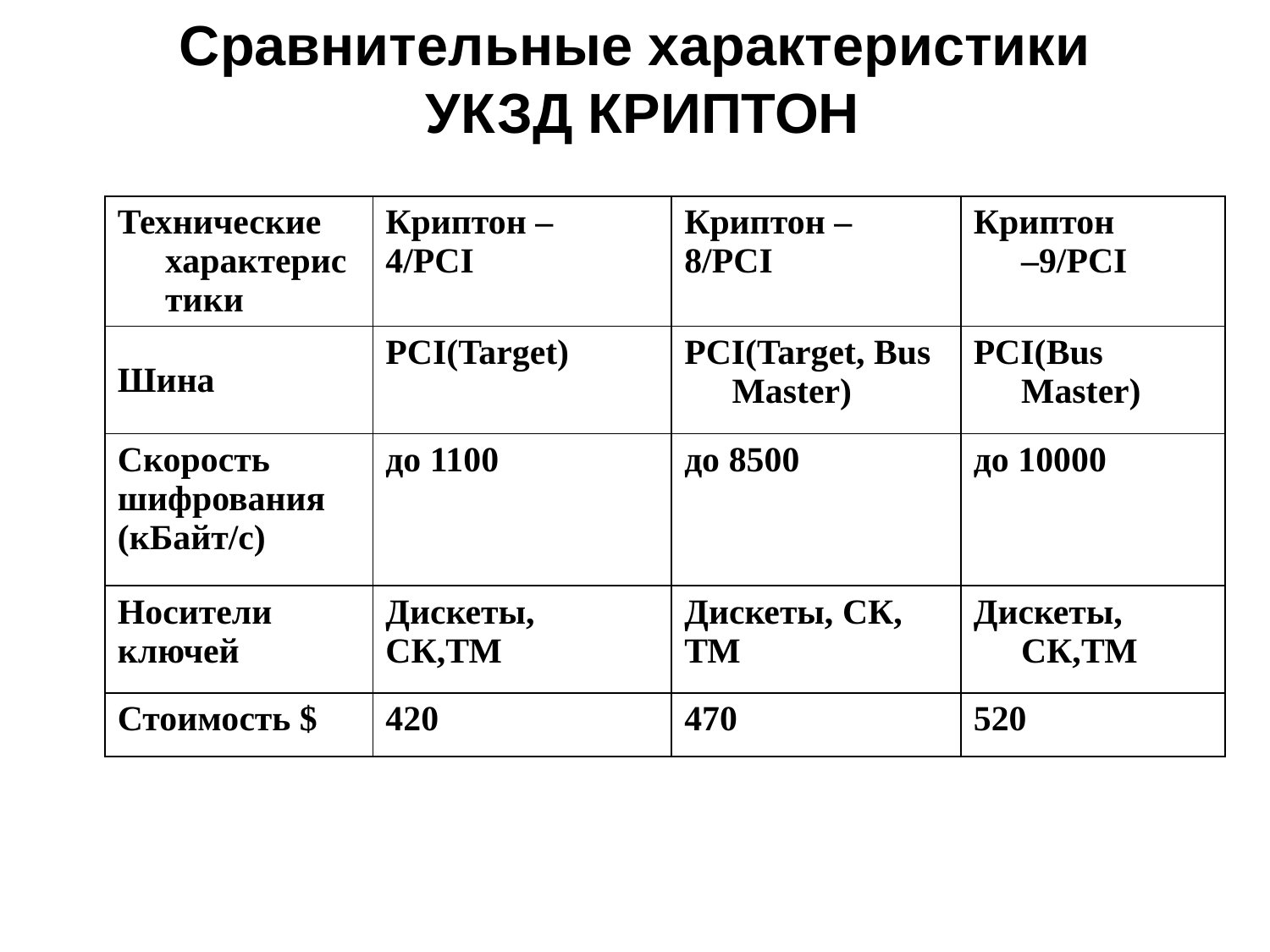

# Сравнительные характеристики УКЗД КРИПТОН
| Технические характеристики | Криптон – 4/PCI | Криптон – 8/PCI | Криптон –9/PCI |
| --- | --- | --- | --- |
| Шина | PCI(Target) | PCI(Target, Bus Master) | PCI(Bus Master) |
| Скорость шифрования (кБайт/с) | до 1100 | до 8500 | до 10000 |
| Носители ключей | Дискеты, СК,ТМ | Дискеты, СК, ТМ | Дискеты, СК,ТМ |
| Стоимость $ | 420 | 470 | 520 |